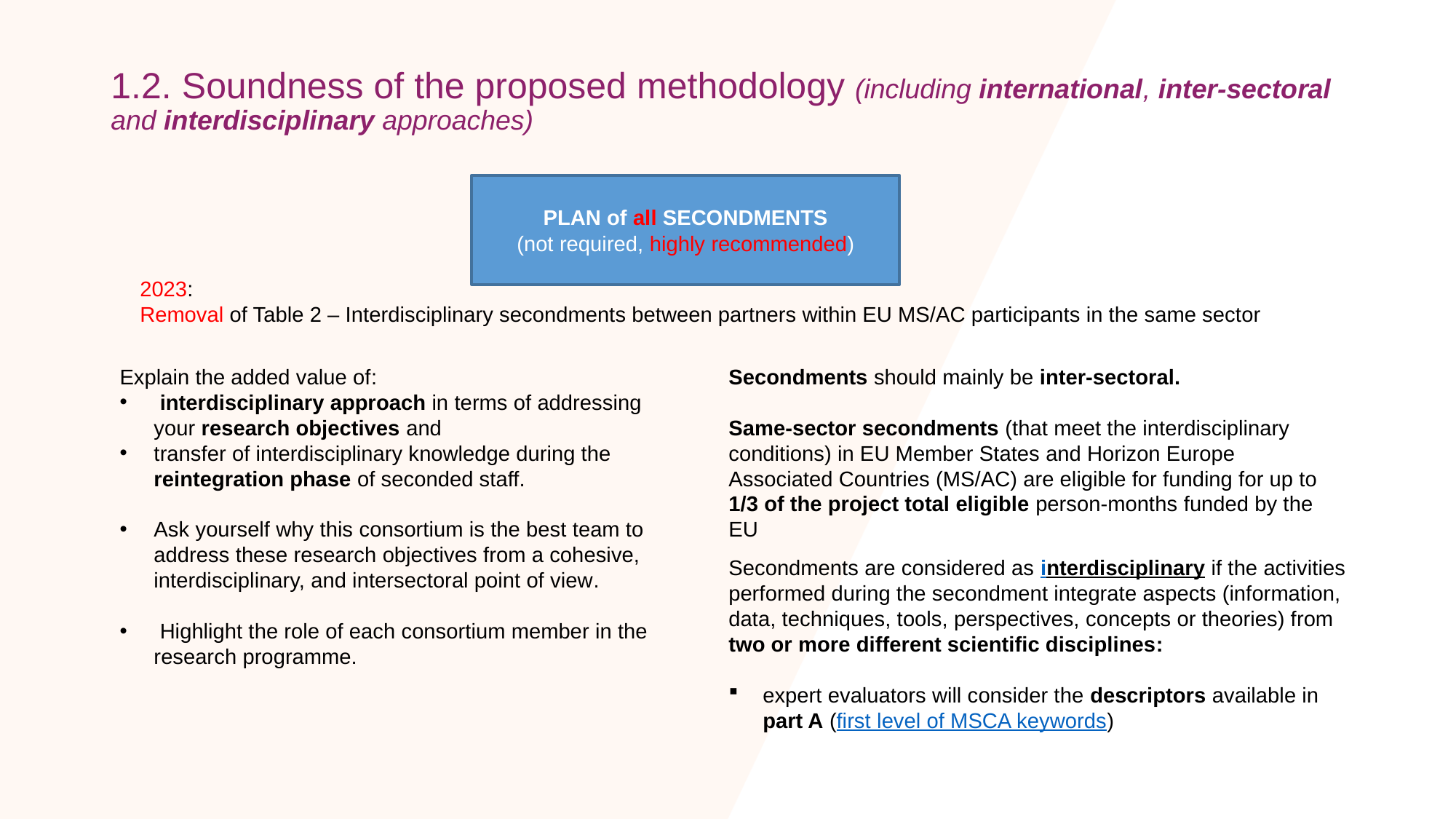

# 1.2. Soundness of the proposed methodology (including international, inter-sectoral and interdisciplinary approaches)
PLAN of all SECONDMENTS
(not required, highly recommended)
2023:
Removal of Table 2 – Interdisciplinary secondments between partners within EU MS/AC participants in the same sector
Explain the added value of:
 interdisciplinary approach in terms of addressing your research objectives and
transfer of interdisciplinary knowledge during the reintegration phase of seconded staff.

Ask yourself why this consortium is the best team to address these research objectives from a cohesive, interdisciplinary, and intersectoral point of view.

 Highlight the role of each consortium member in the research programme.
Secondments should mainly be inter-sectoral.

Same-sector secondments (that meet the interdisciplinary conditions) in EU Member States and Horizon Europe Associated Countries (MS/AC) are eligible for funding for up to 1/3 of the project total eligible person-months funded by the EU
Secondments are considered as interdisciplinary if the activities performed during the secondment integrate aspects (information, data, techniques, tools, perspectives, concepts or theories) from two or more different scientific disciplines:

expert evaluators will consider the descriptors available in part A (first level of MSCA keywords)